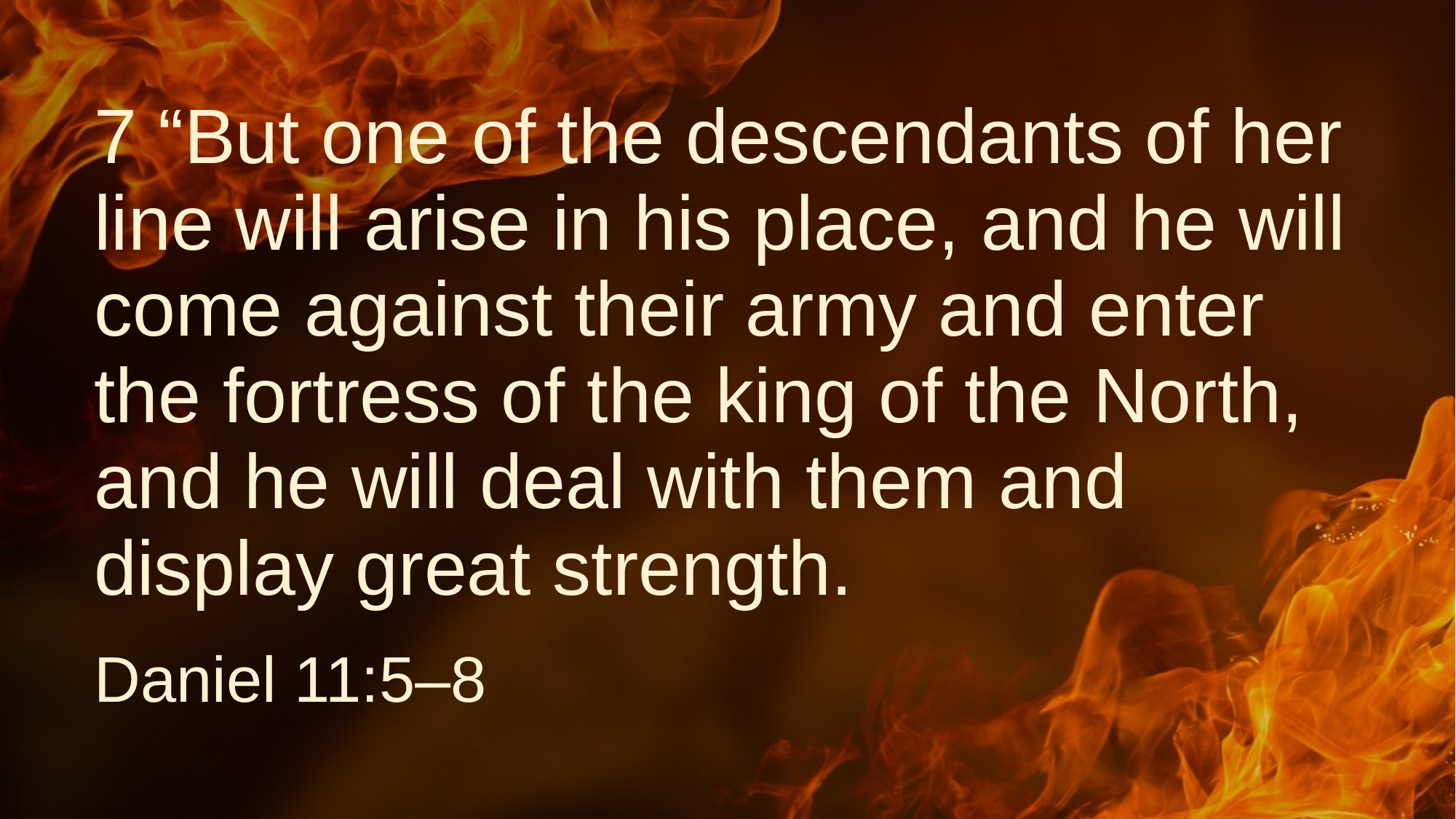

# 7 “But one of the descendants of her line will arise in his place, and he will come against their army and enter the fortress of the king of the North, and he will deal with them and display great strength.
Daniel 11:5–8